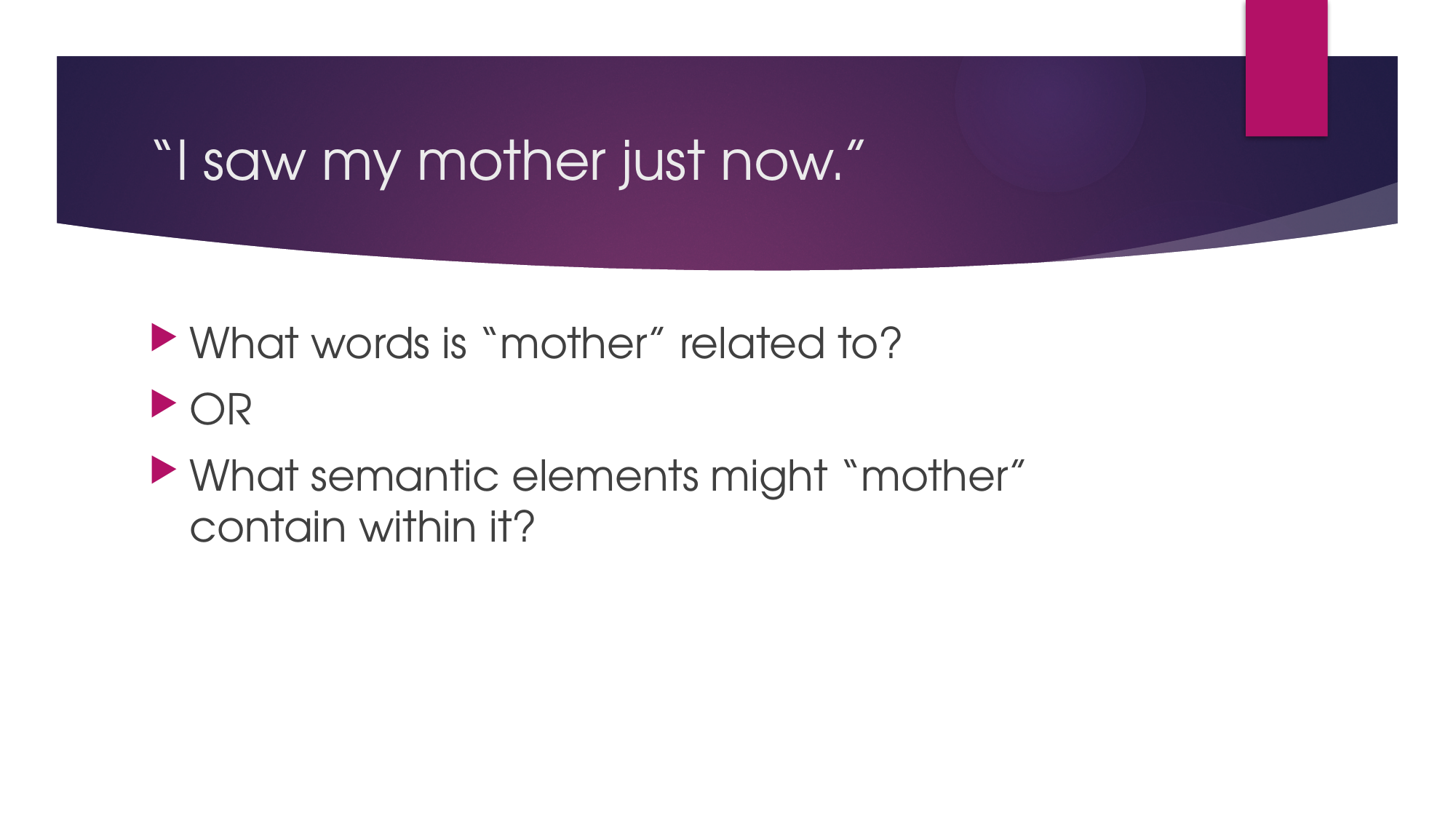

# “I saw my mother just now.”
What words is “mother” related to?
OR
What semantic elements might “mother” contain within it?